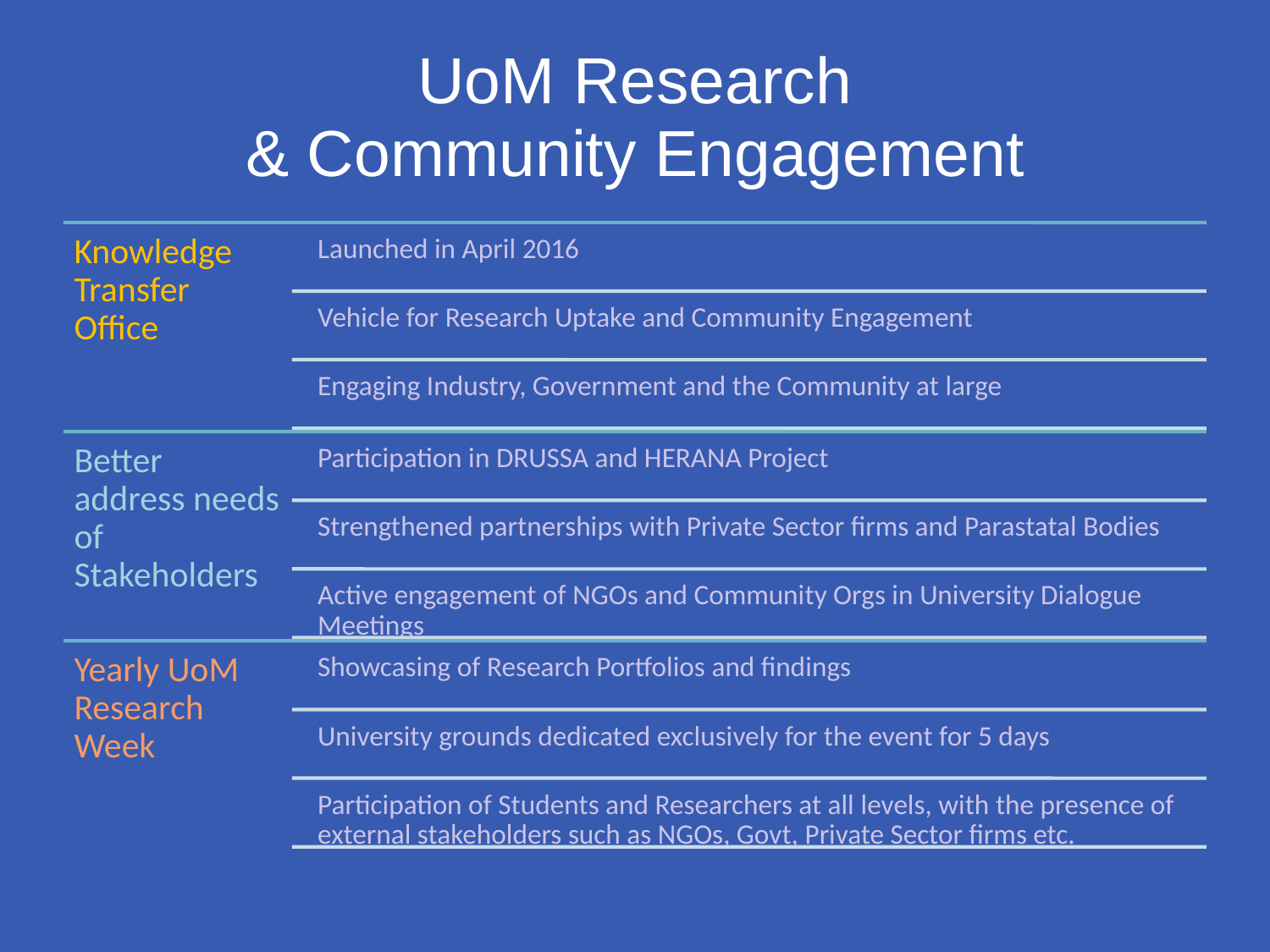

# UoM Research & Community Engagement
Knowledge Transfer Office
Launched in April 2016
Vehicle for Research Uptake and Community Engagement
Engaging Industry, Government and the Community at large
Better address needs of Stakeholders
Participation in DRUSSA and HERANA Project
Strengthened partnerships with Private Sector firms and Parastatal Bodies
Active engagement of NGOs and Community Orgs in University Dialogue Meetings
Yearly UoM Research Week
Showcasing of Research Portfolios and findings
University grounds dedicated exclusively for the event for 5 days
Participation of Students and Researchers at all levels, with the presence of external stakeholders such as NGOs, Govt, Private Sector firms etc.